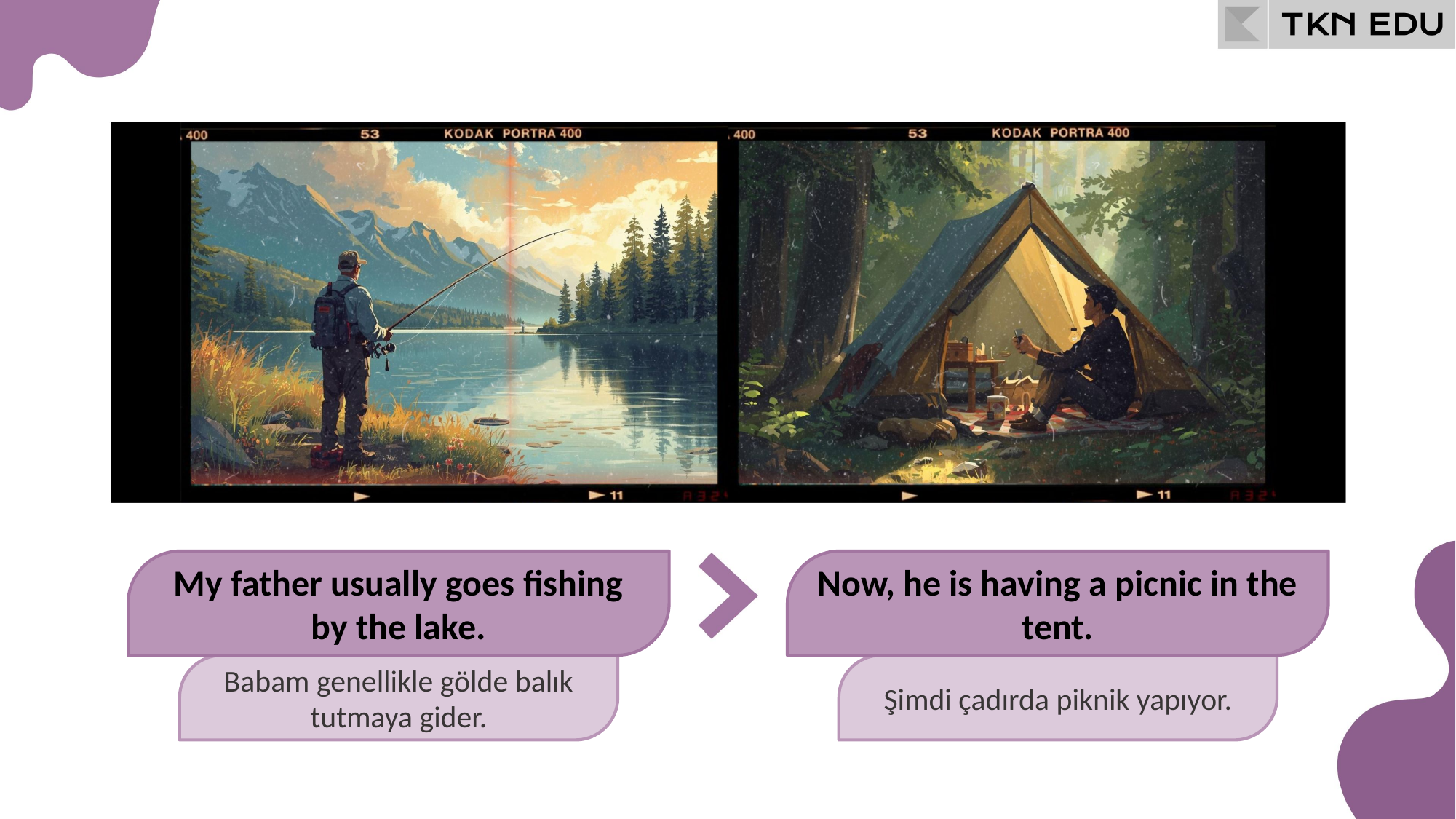

My father usually goes fishing by the lake.
Now, he is having a picnic in the tent.
Babam genellikle gölde balık tutmaya gider.
Şimdi çadırda piknik yapıyor.